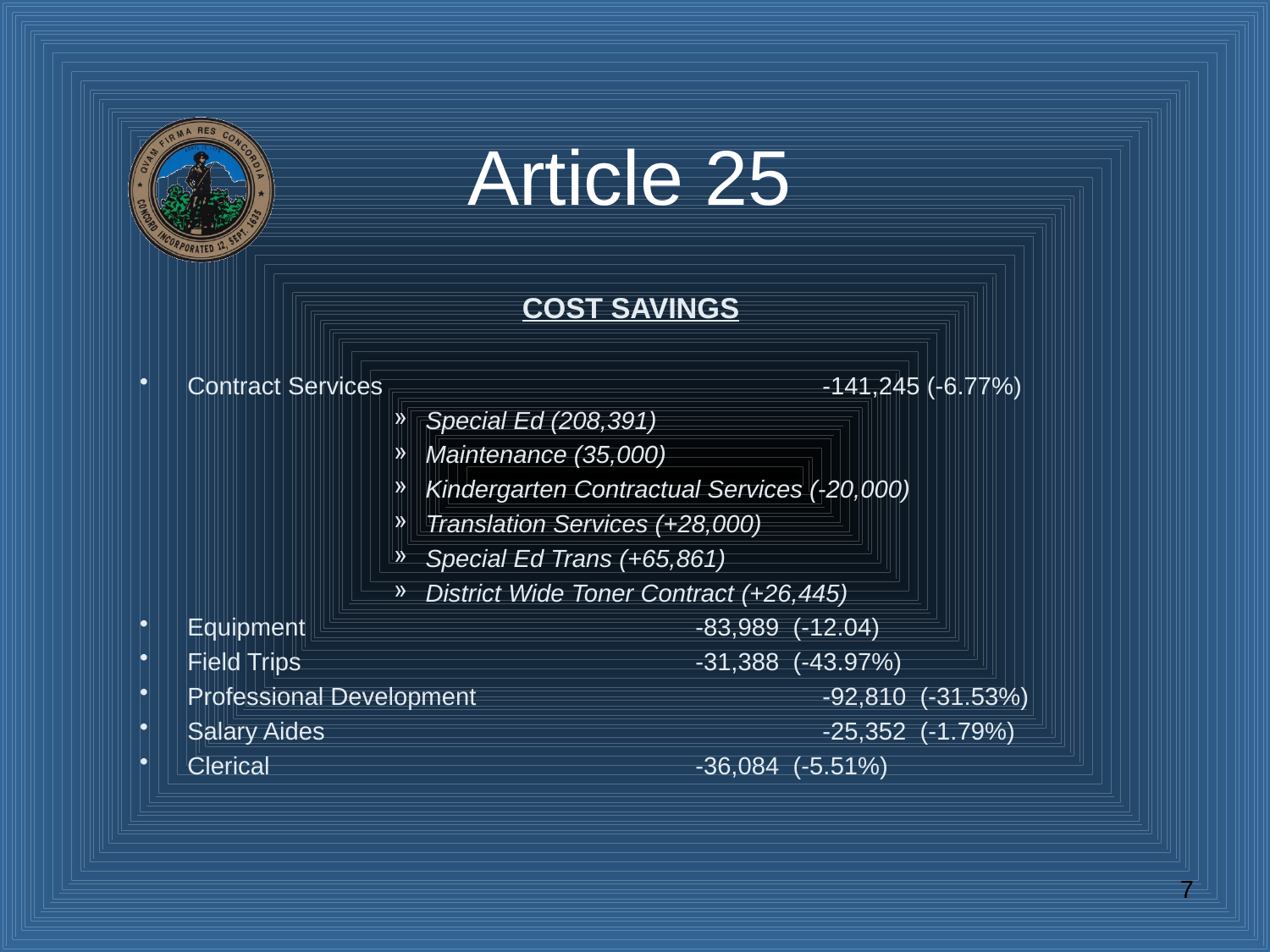

# Article 25
COST SAVINGS

Contract Services				-141,245 (-6.77%)
Special Ed (208,391)
Maintenance (35,000)
Kindergarten Contractual Services (-20,000)
Translation Services (+28,000)
Special Ed Trans (+65,861)
District Wide Toner Contract (+26,445)
Equipment				-83,989  (-12.04)
Field Trips				-31,388  (-43.97%)
Professional Development			-92,810  (-31.53%)
Salary Aides				-25,352  (-1.79%)
Clerical				-36,084  (-5.51%)
7